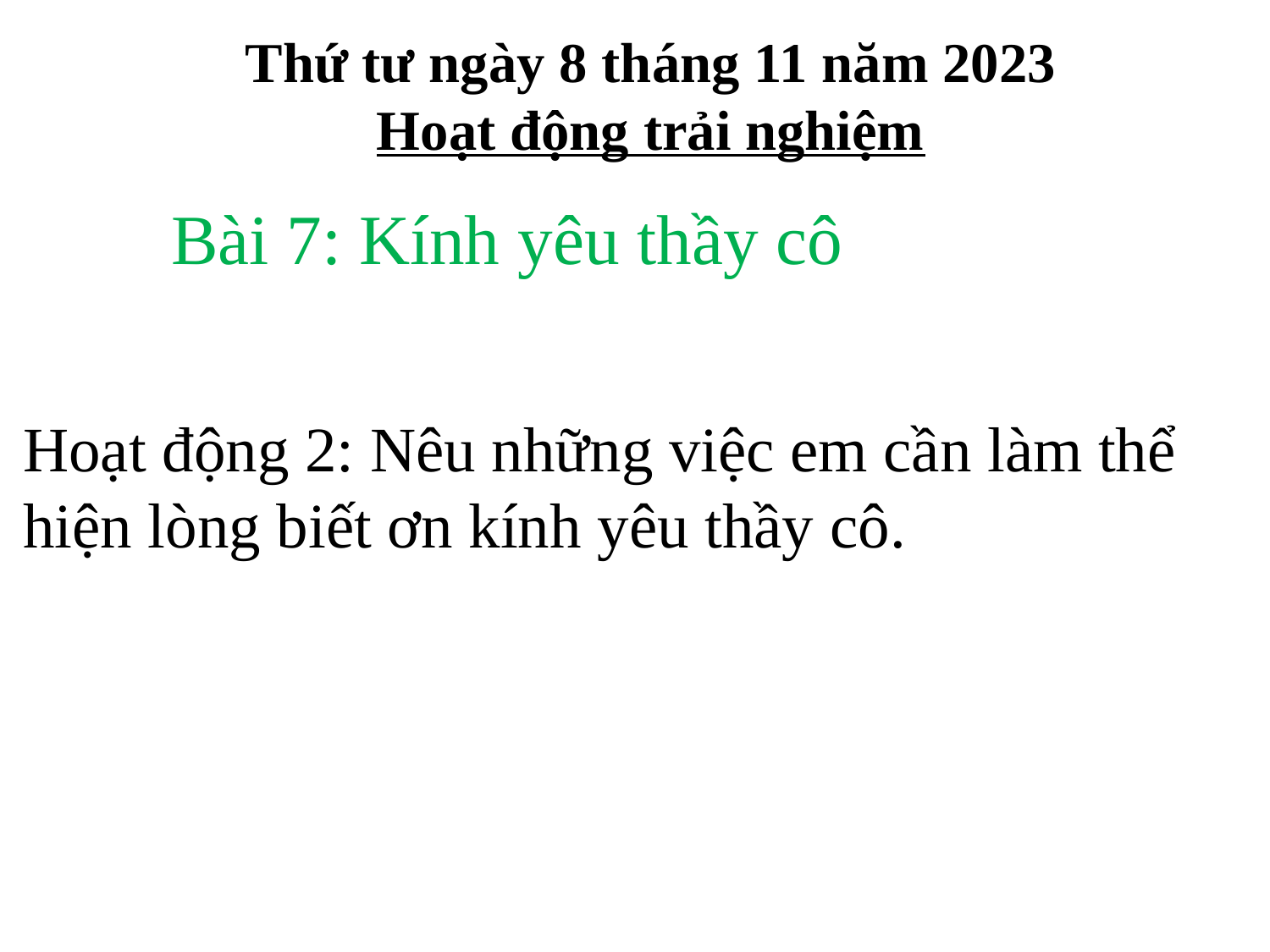

Thứ tư ngày 8 tháng 11 năm 2023
Hoạt động trải nghiệm
Bài 7: Kính yêu thầy cô
Hoạt động 2: Nêu những việc em cần làm thể hiện lòng biết ơn kính yêu thầy cô.